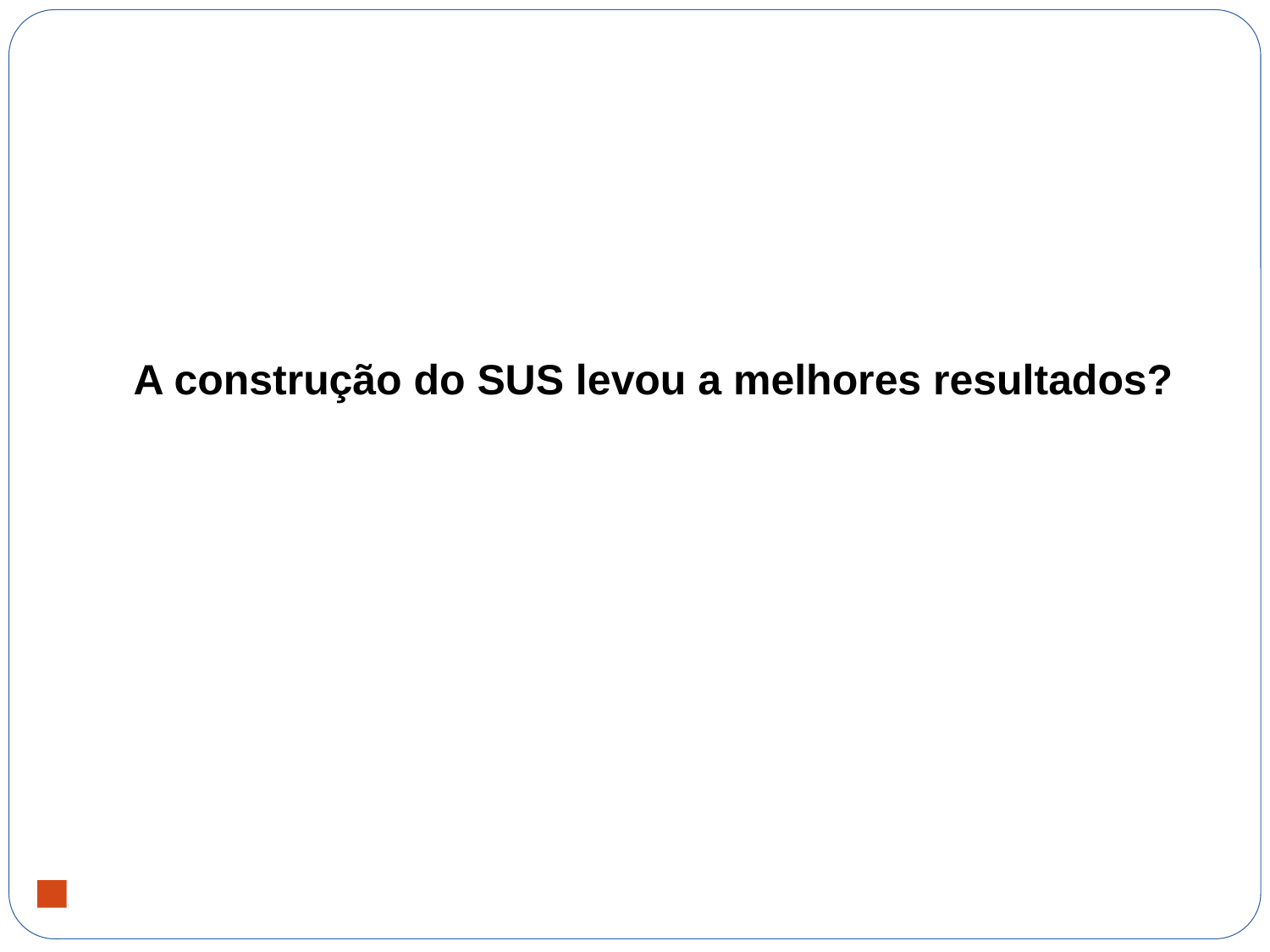

# A construção do SUS levou a melhores resultados?
22